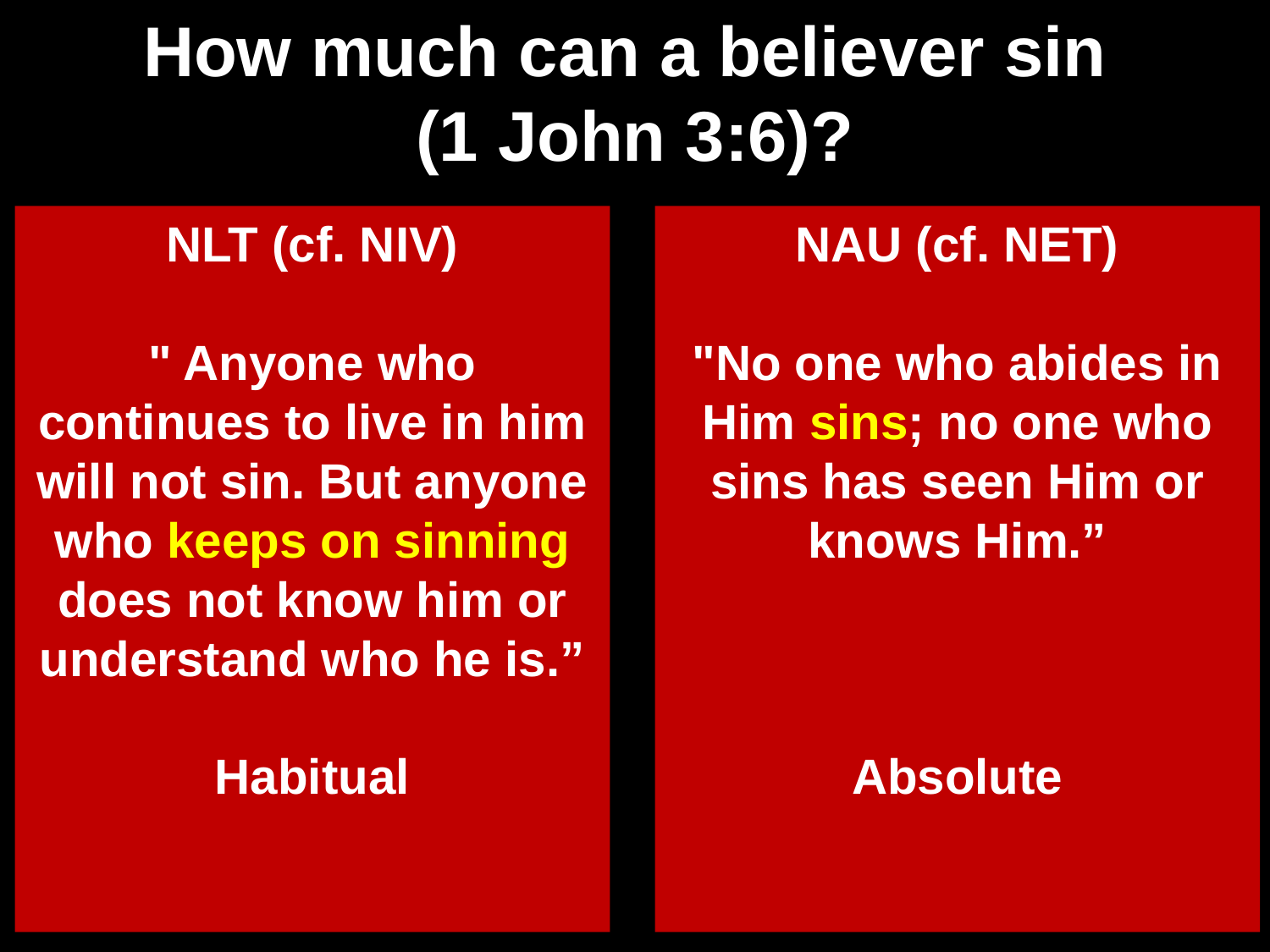

How much can a believer sin
(1 John 3:6)?
NLT (cf. NIV)

" Anyone who continues to live in him will not sin. But anyone who keeps on sinning does not know him or understand who he is.”

Habitual
NAU (cf. NET)

"No one who abides in Him sins; no one who sins has seen Him or knows Him.”

Absolute